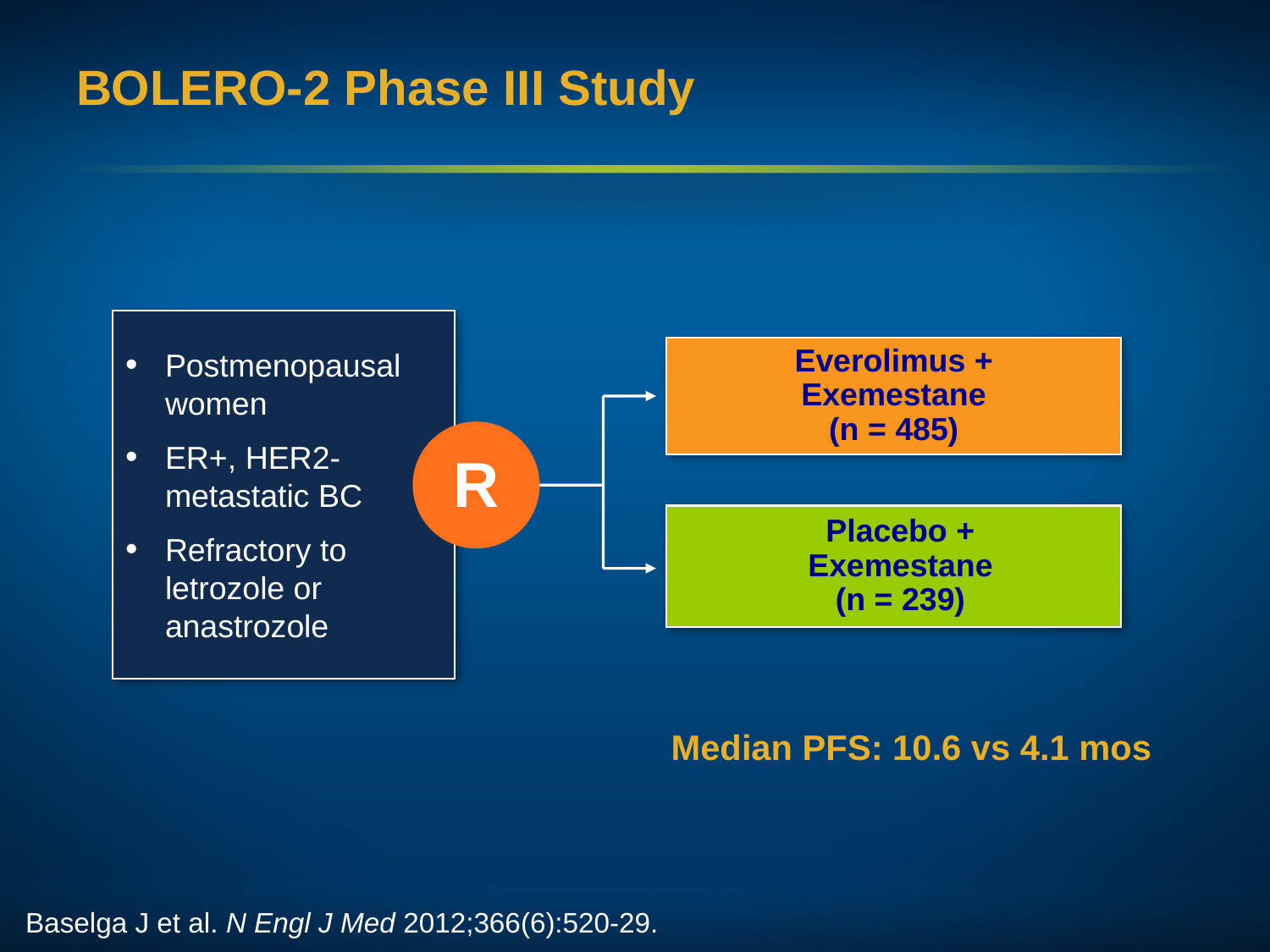

# BOLERO-2 Phase III Study

Everolimus +
Exemestane
(n = 485)
Postmenopausal women
ER+, HER2- metastatic BC
Refractory to letrozole or anastrozole

R

Placebo +
Exemestane
(n = 239)

Median PFS: 10.6 vs 4.1 mos

Baselga J et al. N Engl J Med 2012;366(6):520-29.